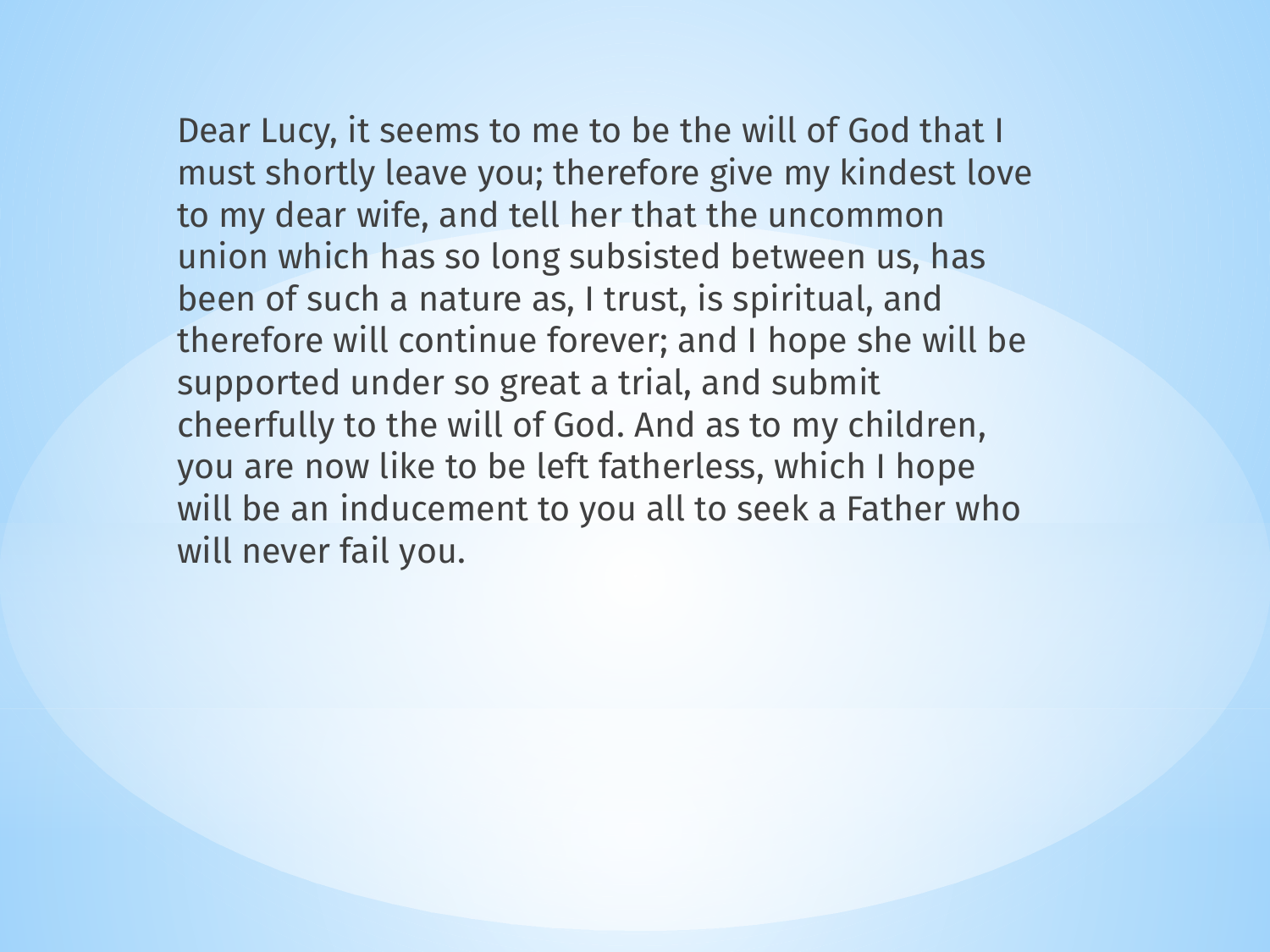

Dear Lucy, it seems to me to be the will of God that I must shortly leave you; therefore give my kindest love to my dear wife, and tell her that the uncommon union which has so long subsisted between us, has been of such a nature as, I trust, is spiritual, and therefore will continue forever; and I hope she will be supported under so great a trial, and submit cheerfully to the will of God. And as to my children, you are now like to be left fatherless, which I hope will be an inducement to you all to seek a Father who will never fail you.
#